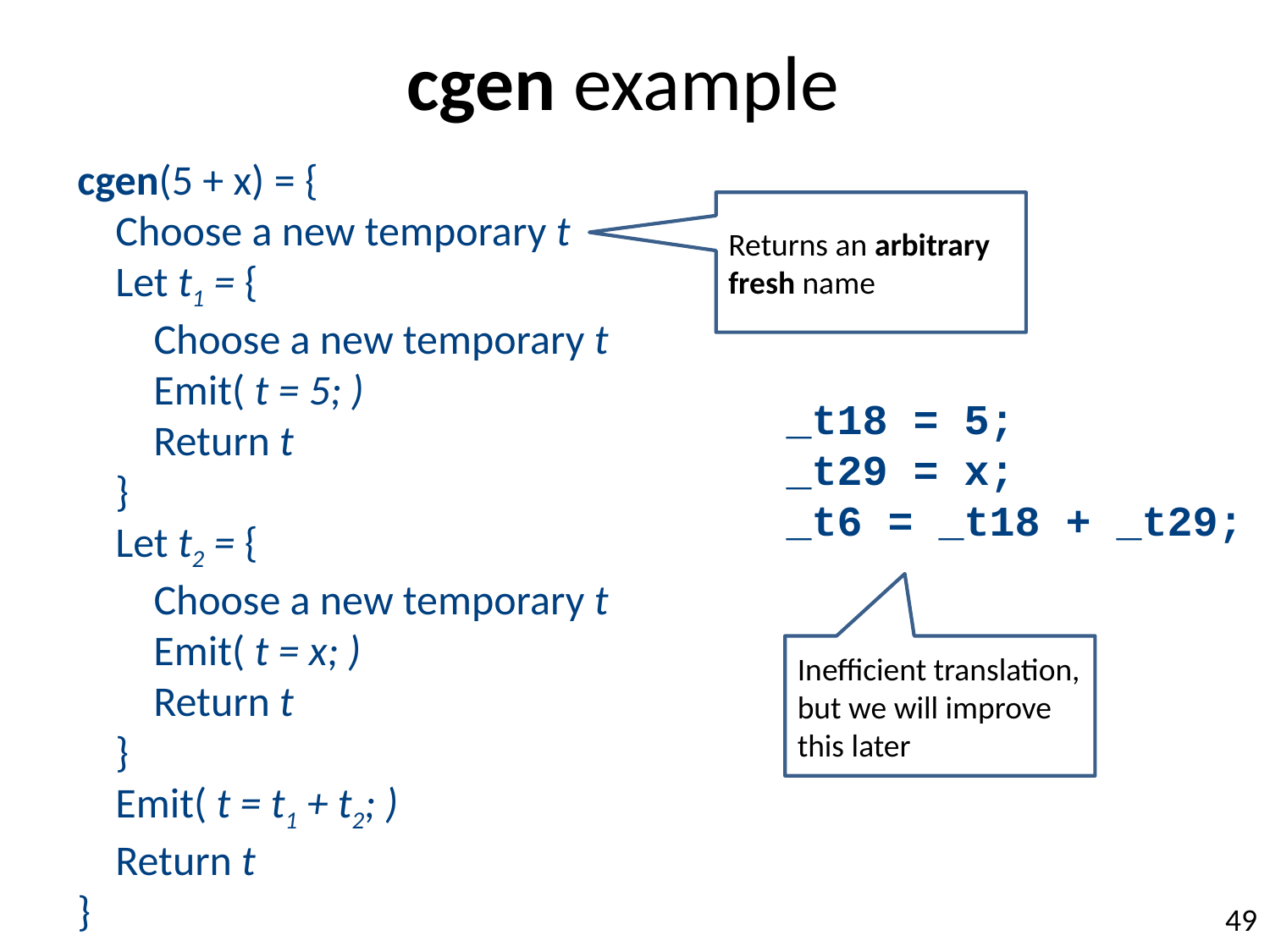

# cgen example
cgen(5 + x) = {
    Choose a new temporary t
    Let t1 = {
        Choose a new temporary t
        Emit( t = 5; )
        Return t
    }
    Let t2 = {
        Choose a new temporary t
        Emit( t = x; )
        Return t
    }
    Emit( t = t1 + t2; )
    Return t
}
Returns an arbitrary fresh name
_t18 = 5;
_t29 = x;
_t6 = _t18 + _t29;
Inefficient translation, but we will improve this later
49